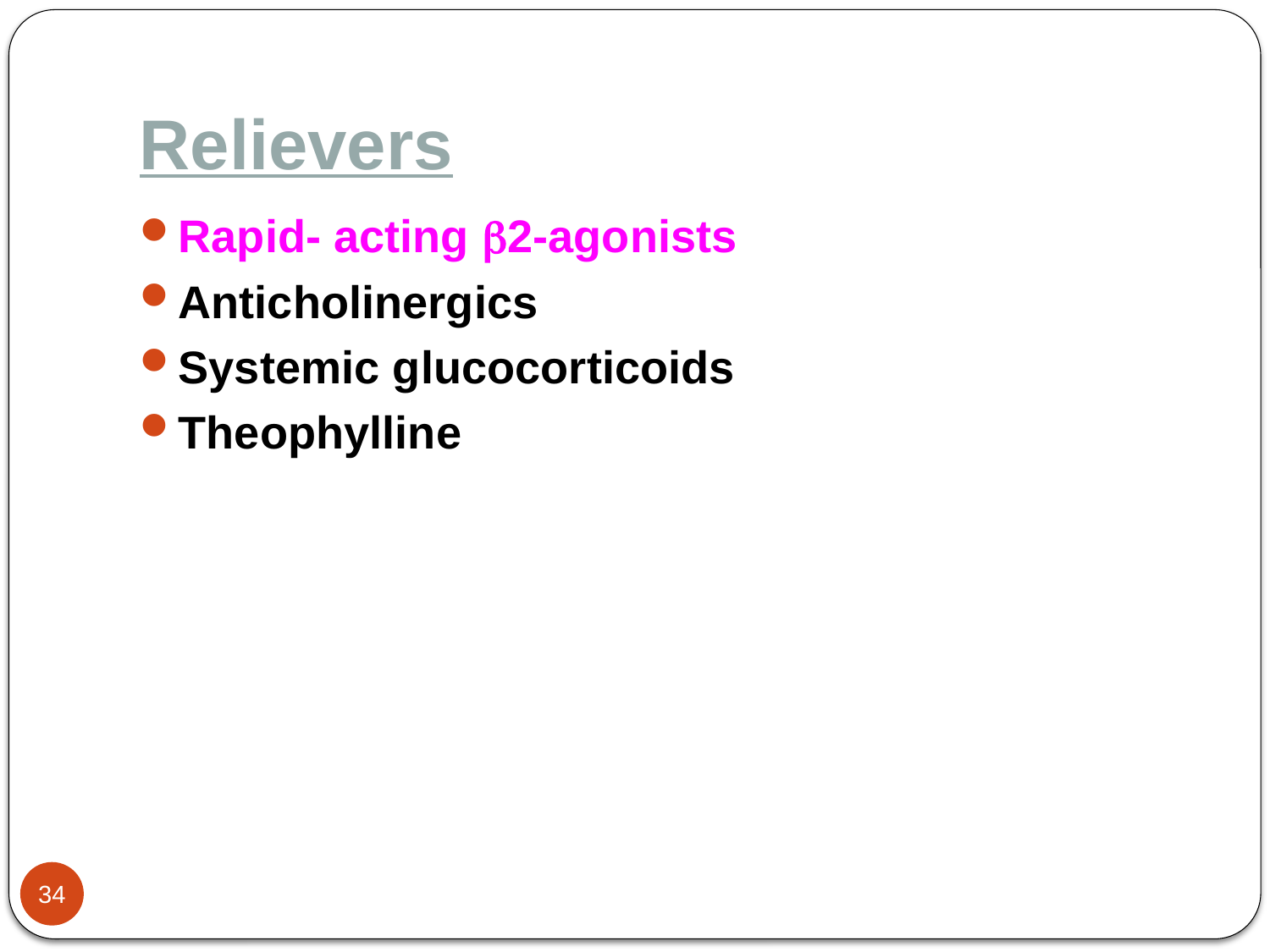

# Relievers
Rapid- acting β2-agonists
Anticholinergics
Systemic glucocorticoids
Theophylline
34